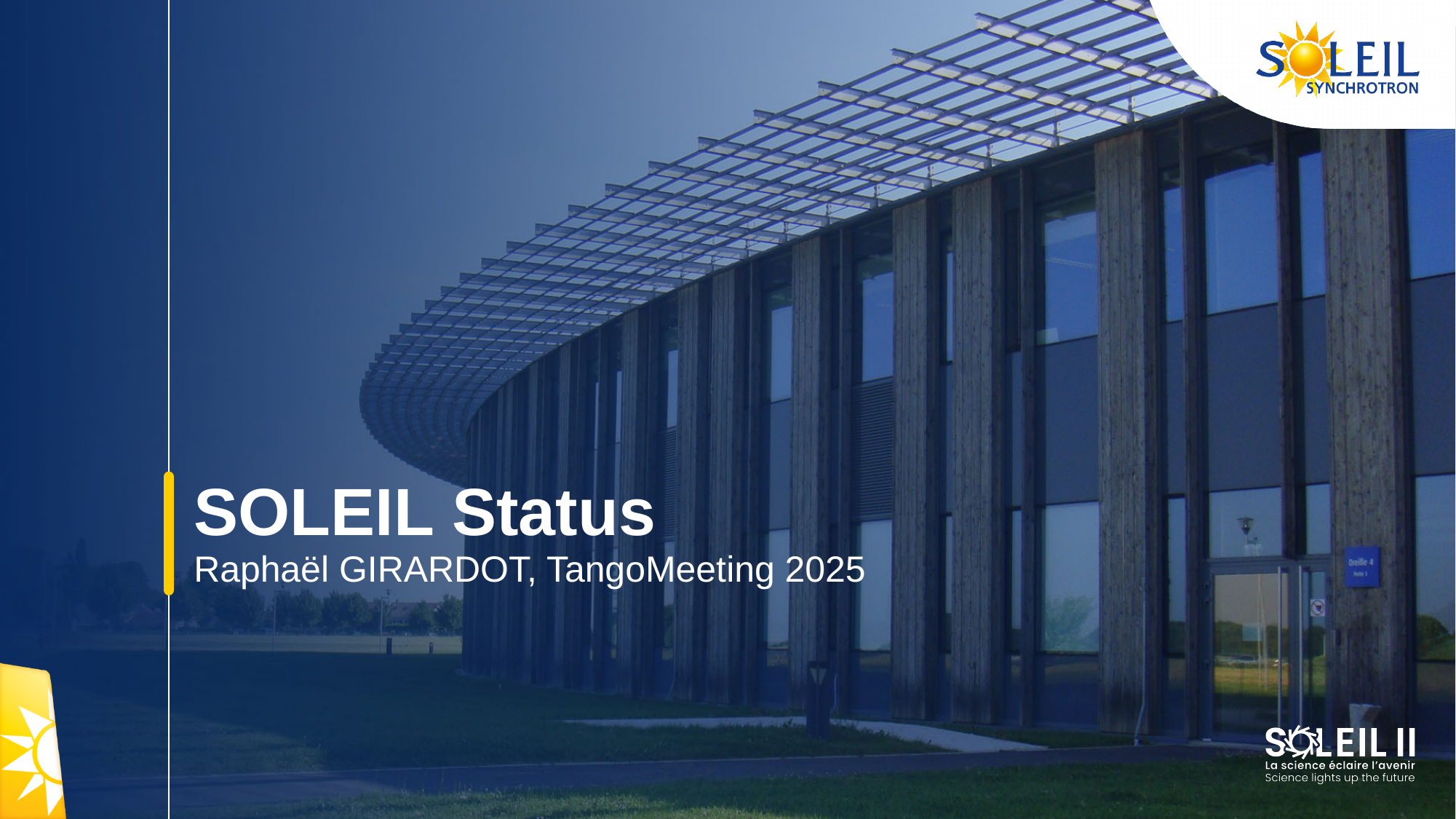

# SOLEIL Status
Raphaël GIRARDOT, TangoMeeting 2025